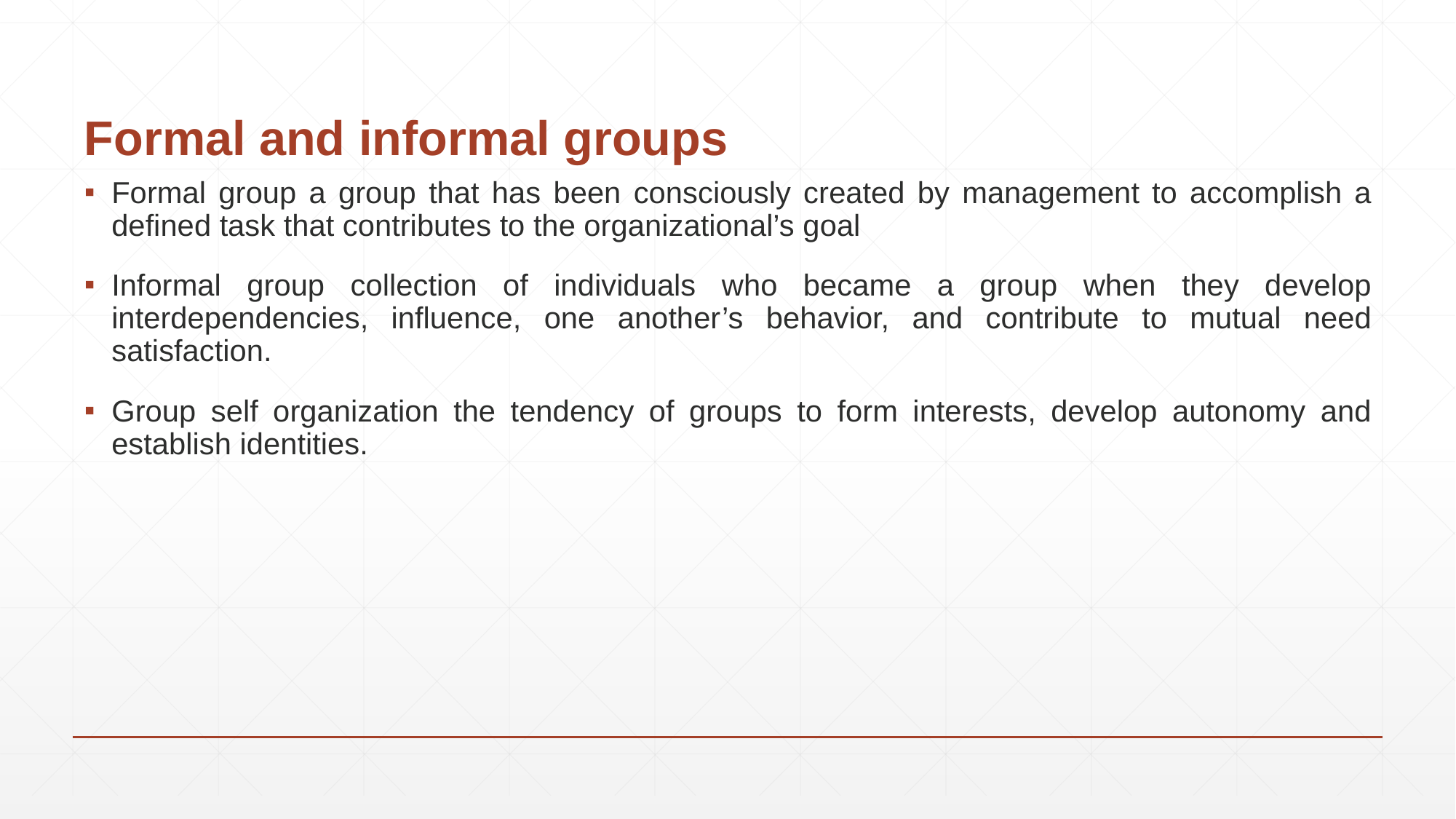

# Formal and informal groups
Formal group a group that has been consciously created by management to accomplish a defined task that contributes to the organizational’s goal
Informal group collection of individuals who became a group when they develop interdependencies, influence, one another’s behavior, and contribute to mutual need satisfaction.
Group self organization the tendency of groups to form interests, develop autonomy and establish identities.